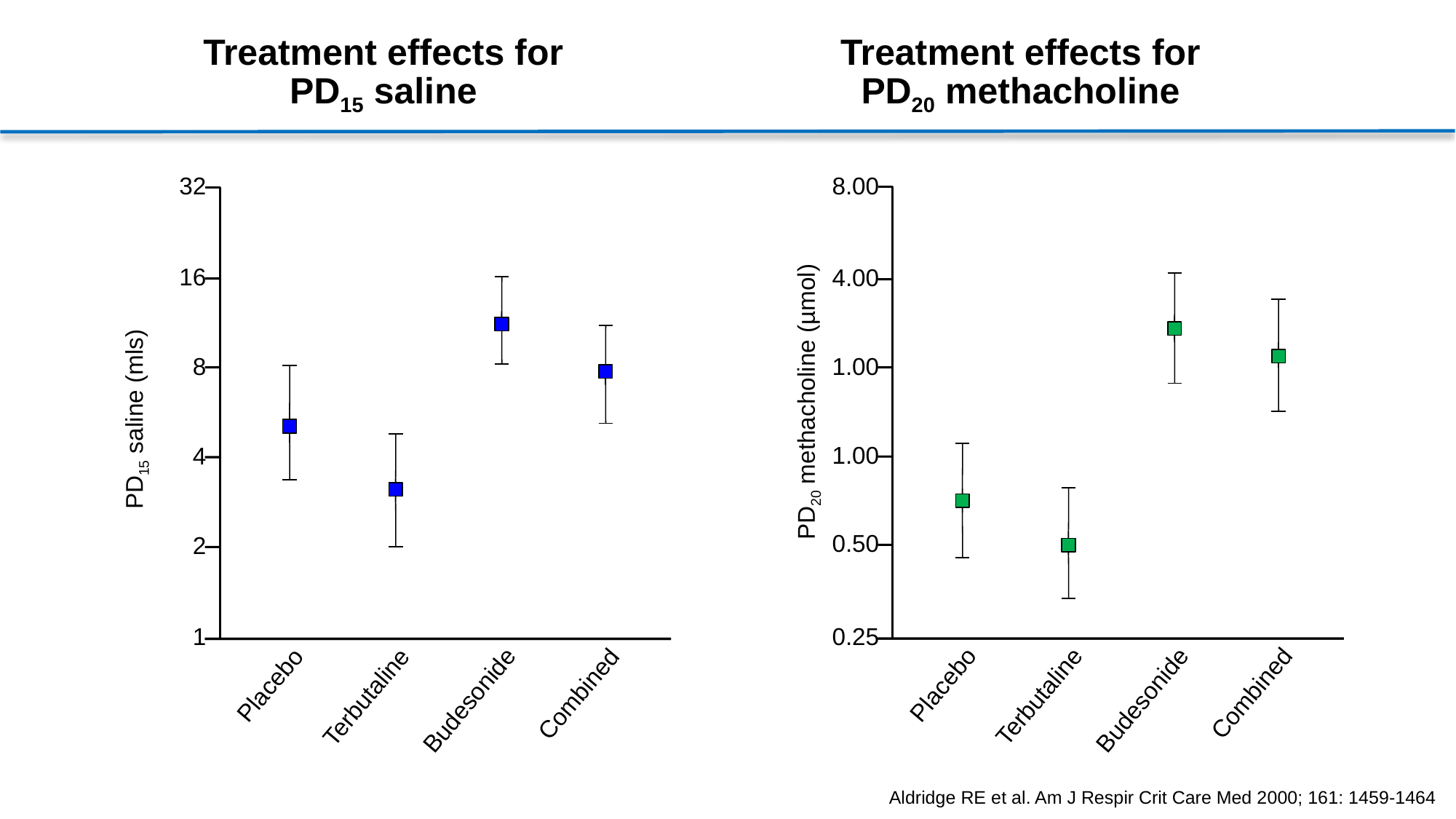

Treatment effects for PD15 saline
Treatment effects for PD20 methacholine

8.00
32

16
4.00

8
1.00

PD20 methacholine (µmol)
PD15 saline (mls)

1.00
4

0.50
2

0.25
1

Placebo
Terbutaline
Placebo
Terbutaline
Budesonide
Combined
Budesonide
Combined
Aldridge RE et al. Am J Respir Crit Care Med 2000; 161: 1459-1464